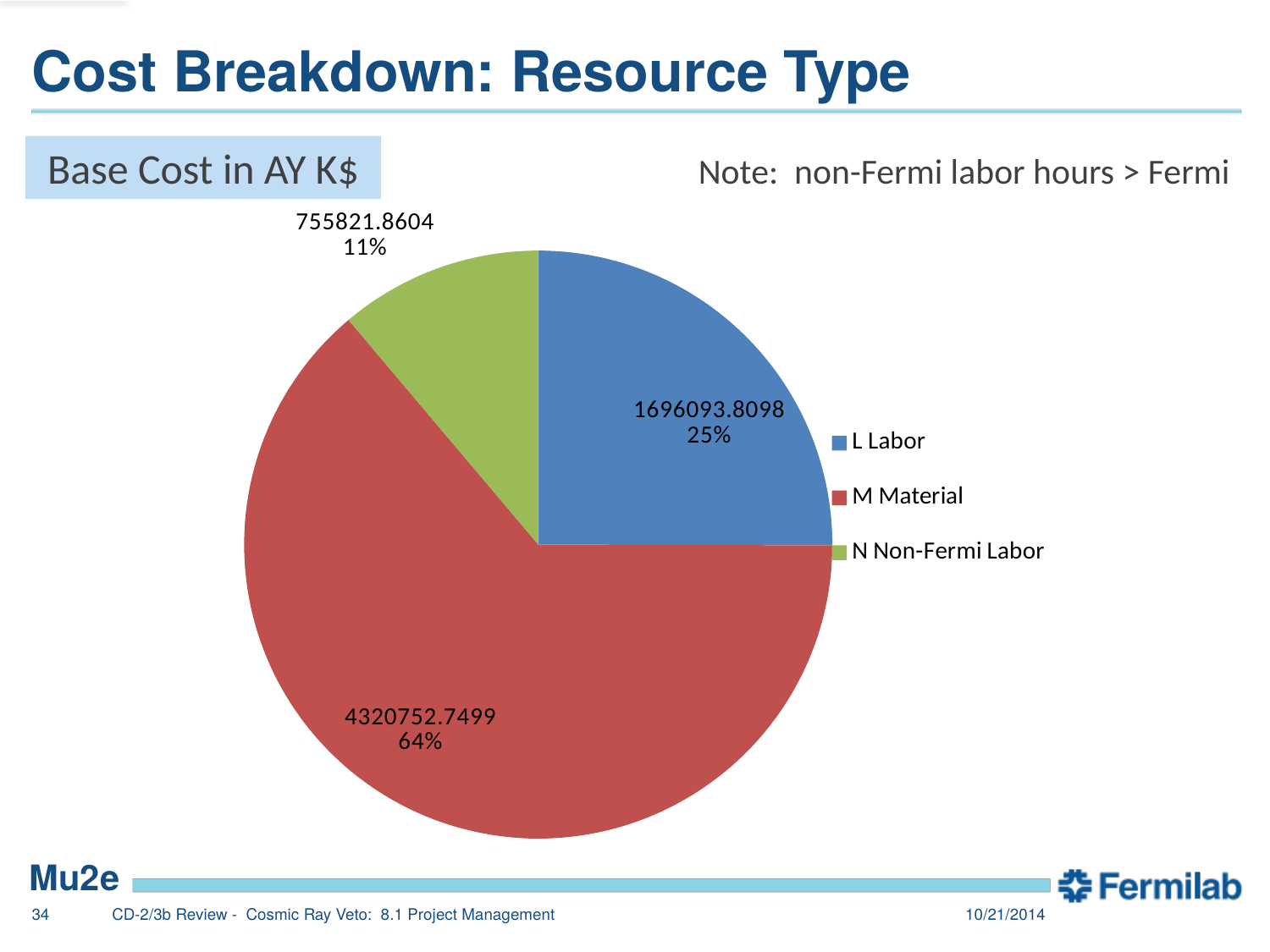

# Cost Breakdown: Resource Type
Base Cost in AY K$
Note:  non-Fermi labor hours > Fermi

### Chart

| Category | Total |
|---|---|
| L Labor | 1696093.8098 |
| M Material | 4320752.7499 |
| N Non-Fermi Labor | 755821.8604000004 |
34
CD-2/3b Review -  Cosmic Ray Veto:  8.1 Project Management
10/21/2014